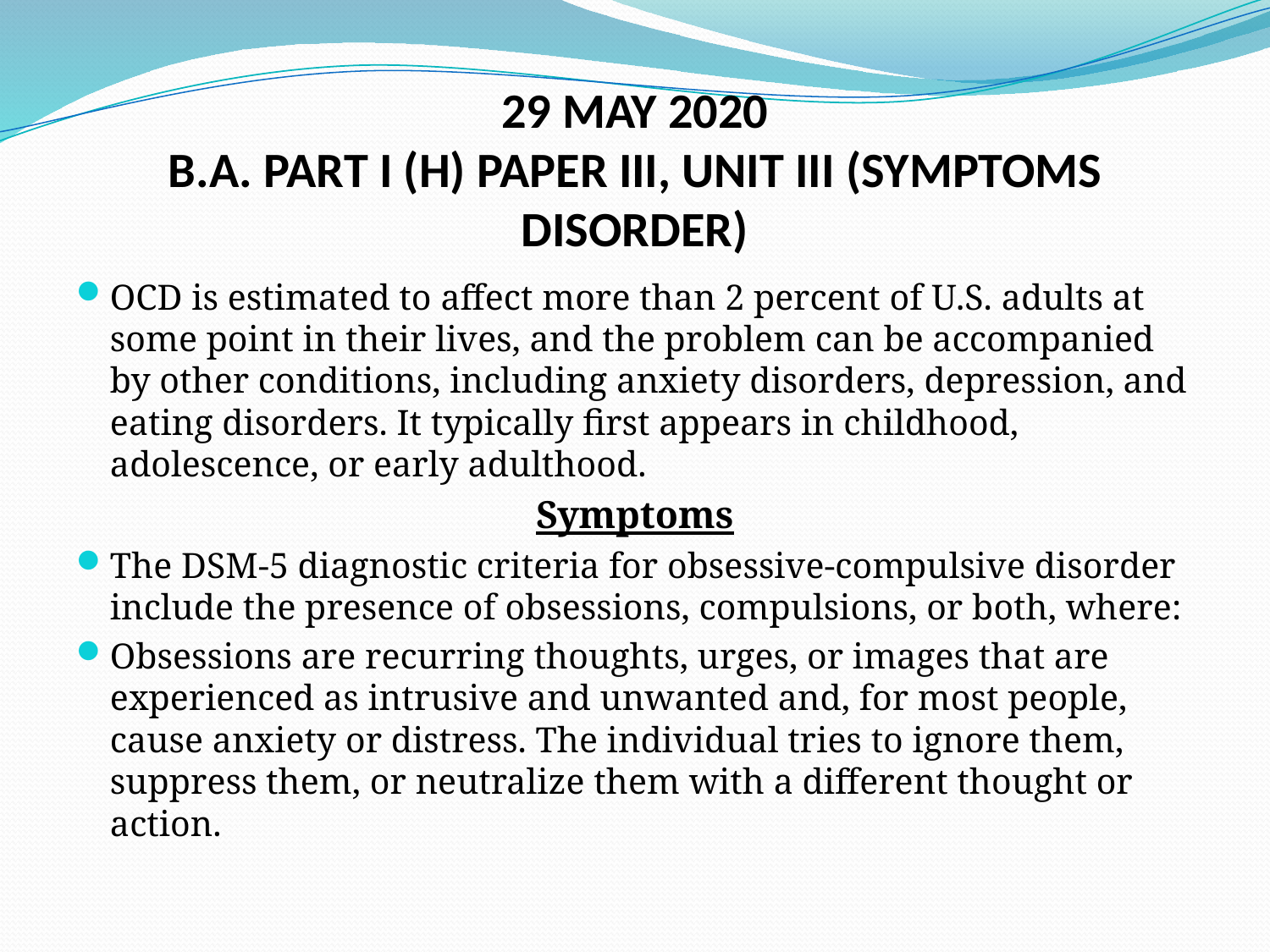

# 29 MAY 2020 B.A. PART I (H) PAPER III, UNIT III (SYMPTOMS DISORDER)
OCD is estimated to affect more than 2 percent of U.S. adults at some point in their lives, and the problem can be accompanied by other conditions, including anxiety disorders, depression, and eating disorders. It typically first appears in childhood, adolescence, or early adulthood.
Symptoms
The DSM-5 diagnostic criteria for obsessive-compulsive disorder include the presence of obsessions, compulsions, or both, where:
Obsessions are recurring thoughts, urges, or images that are experienced as intrusive and unwanted and, for most people, cause anxiety or distress. The individual tries to ignore them, suppress them, or neutralize them with a different thought or action.